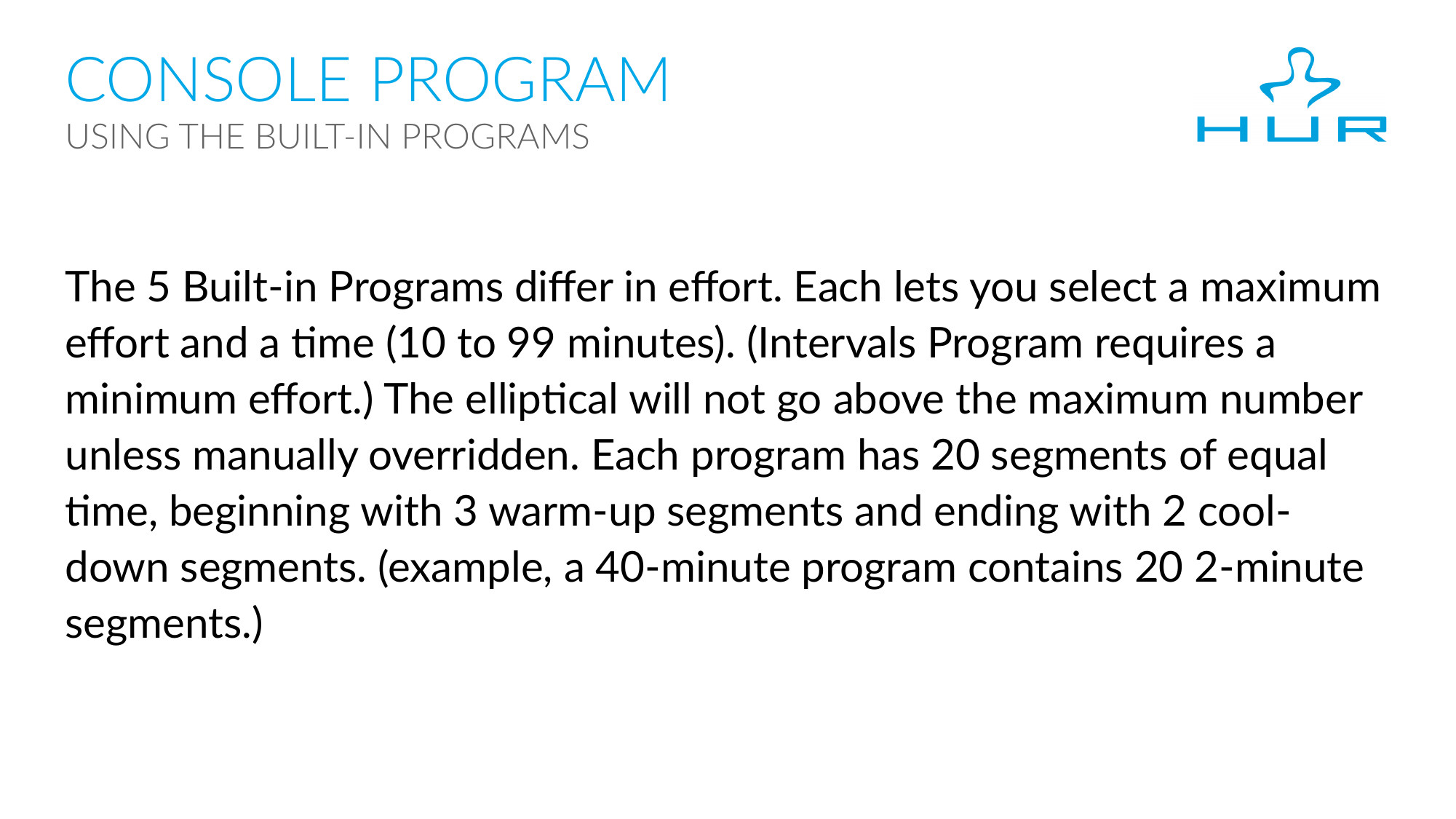

Console Program
Using the Built-In Programs

The 5 Built-in Programs differ in effort. Each lets you select a maximum effort and a time (10 to 99 minutes). (Intervals Program requires a minimum effort.) The elliptical will not go above the maximum number unless manually overridden. Each program has 20 segments of equal time, beginning with 3 warm-up segments and ending with 2 cool-down segments. (example, a 40-minute program contains 20 2-minute segments.)